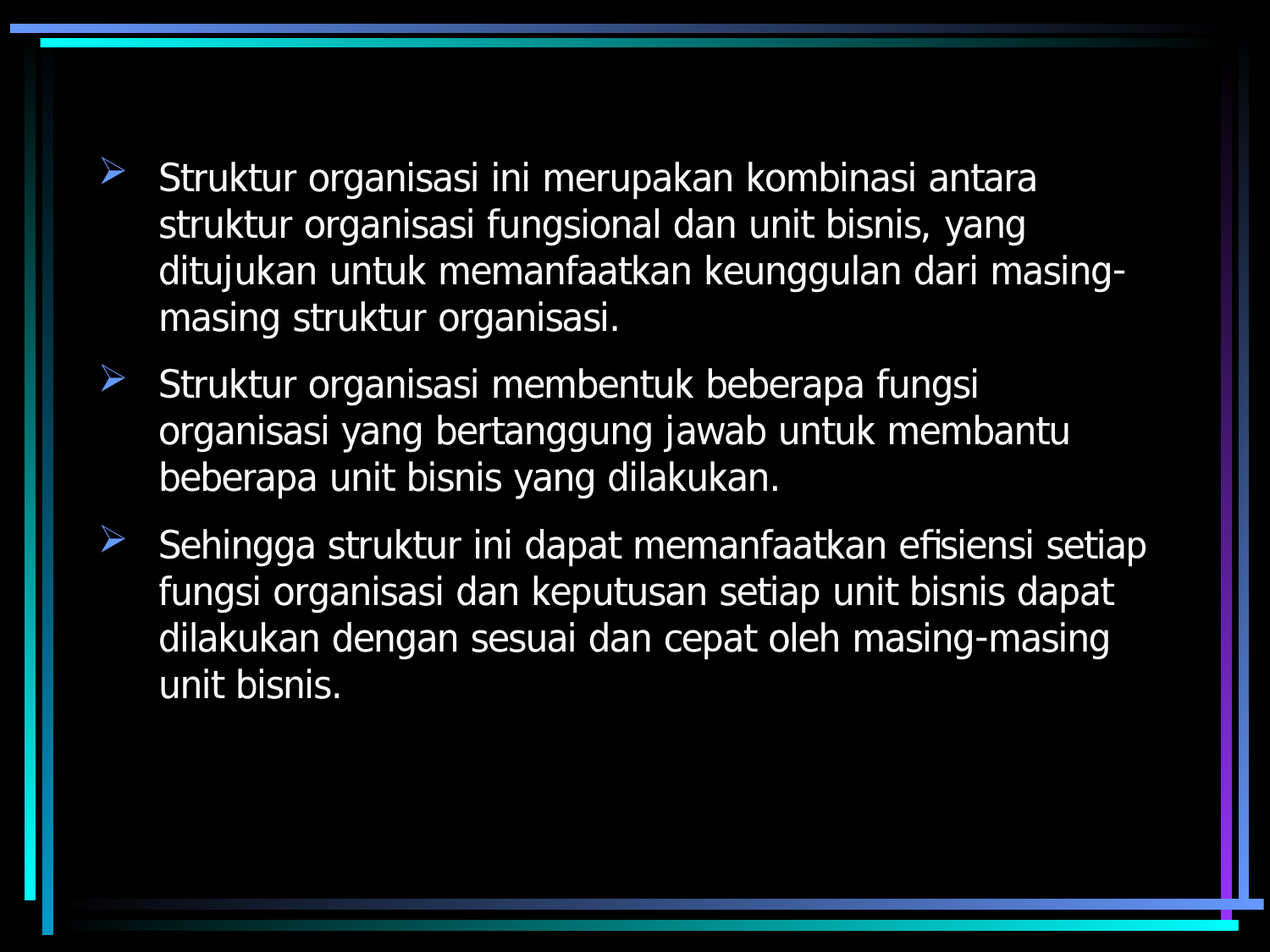

Struktur organisasi ini merupakan kombinasi antara struktur organisasi fungsional dan unit bisnis, yang ditujukan untuk memanfaatkan keunggulan dari masing-masing struktur organisasi.
Struktur organisasi membentuk beberapa fungsi organisasi yang bertanggung jawab untuk membantu beberapa unit bisnis yang dilakukan.
Sehingga struktur ini dapat memanfaatkan efisiensi setiap fungsi organisasi dan keputusan setiap unit bisnis dapat dilakukan dengan sesuai dan cepat oleh masing-masing unit bisnis.